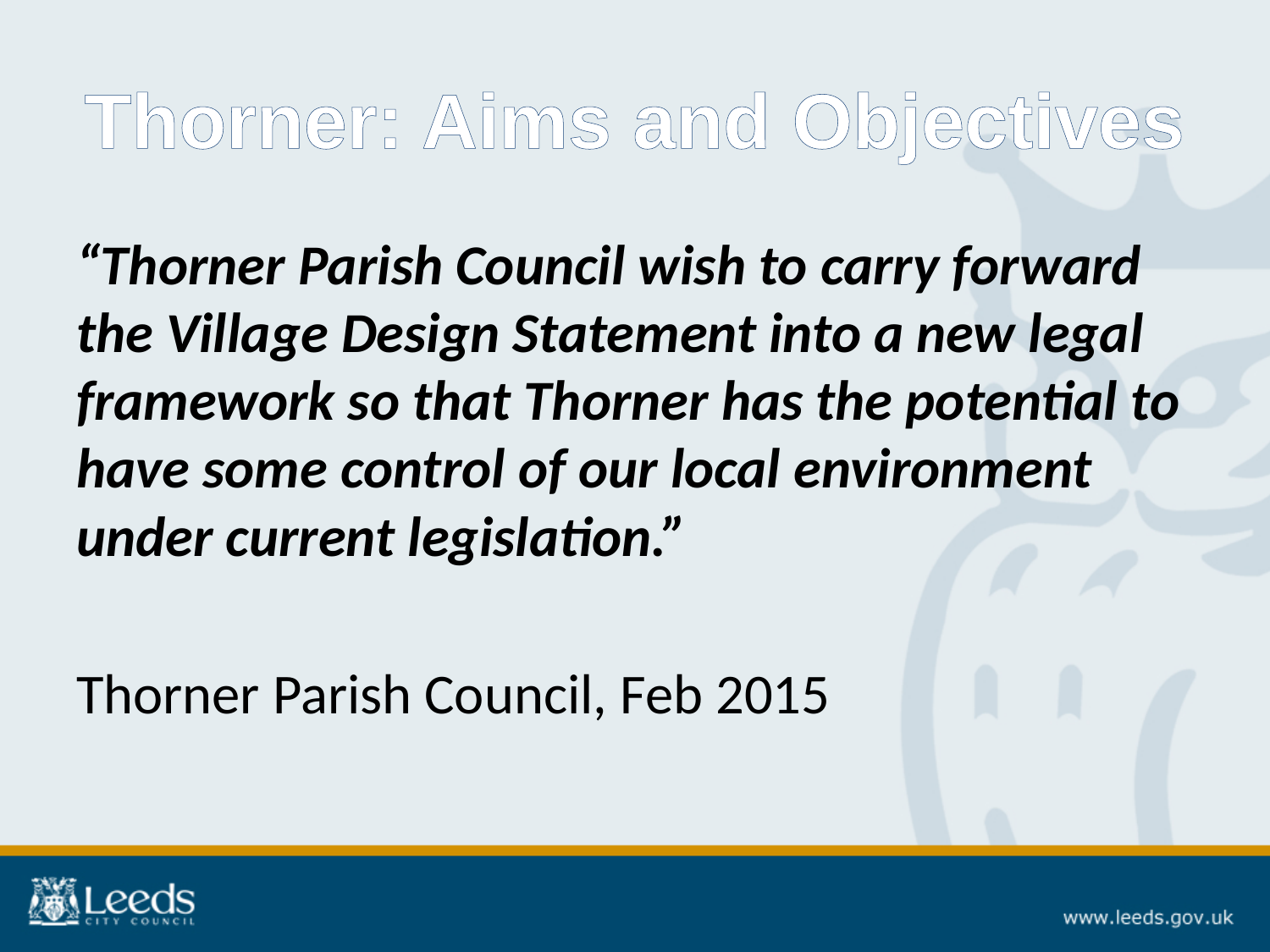

# Thorner: Aims and Objectives
“Thorner Parish Council wish to carry forward the Village Design Statement into a new legal framework so that Thorner has the potential to have some control of our local environment under current legislation.”

Thorner Parish Council, Feb 2015